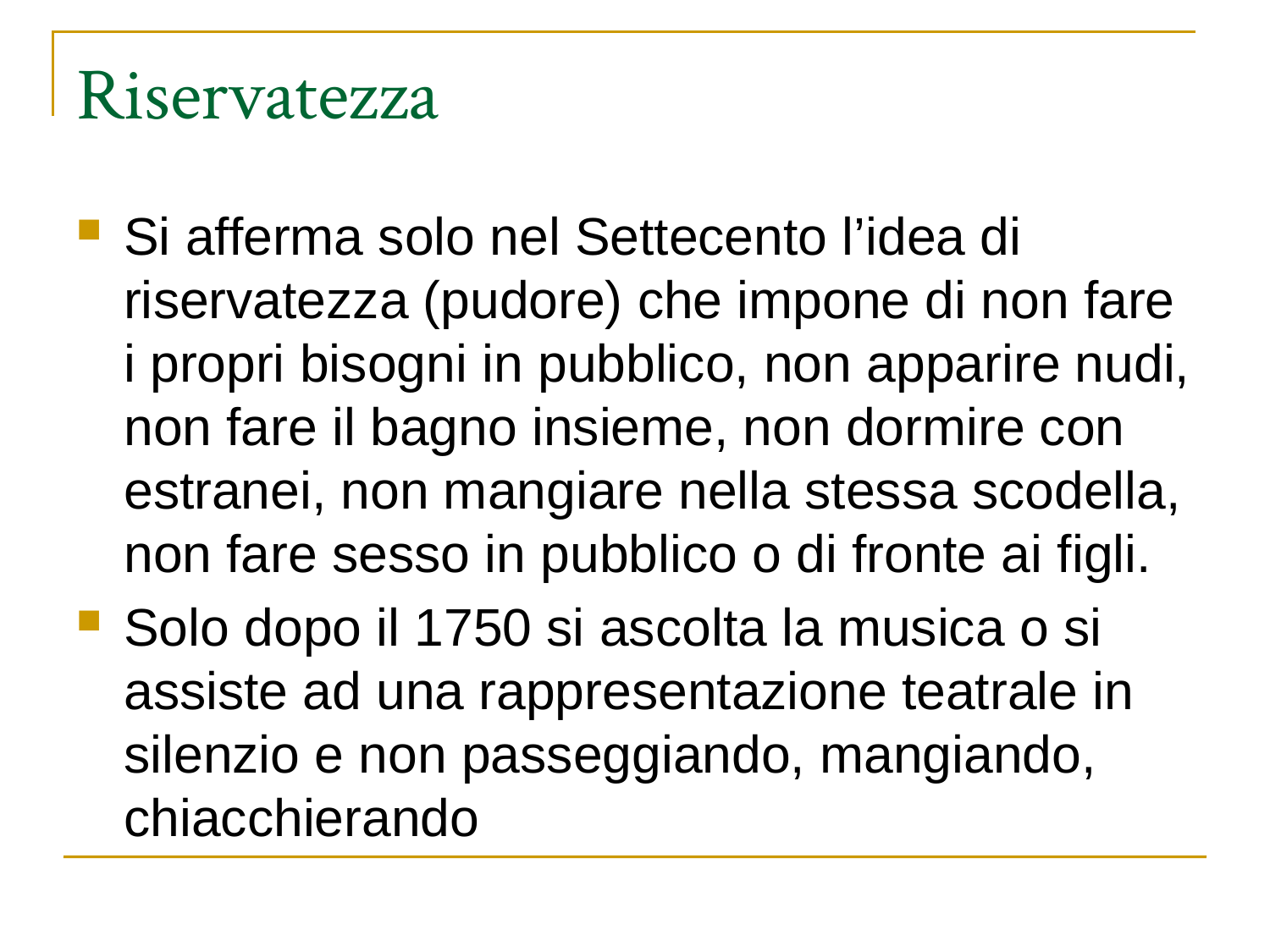

# Riservatezza
Si afferma solo nel Settecento l’idea di riservatezza (pudore) che impone di non fare i propri bisogni in pubblico, non apparire nudi, non fare il bagno insieme, non dormire con estranei, non mangiare nella stessa scodella, non fare sesso in pubblico o di fronte ai figli.
Solo dopo il 1750 si ascolta la musica o si assiste ad una rappresentazione teatrale in silenzio e non passeggiando, mangiando, chiacchierando